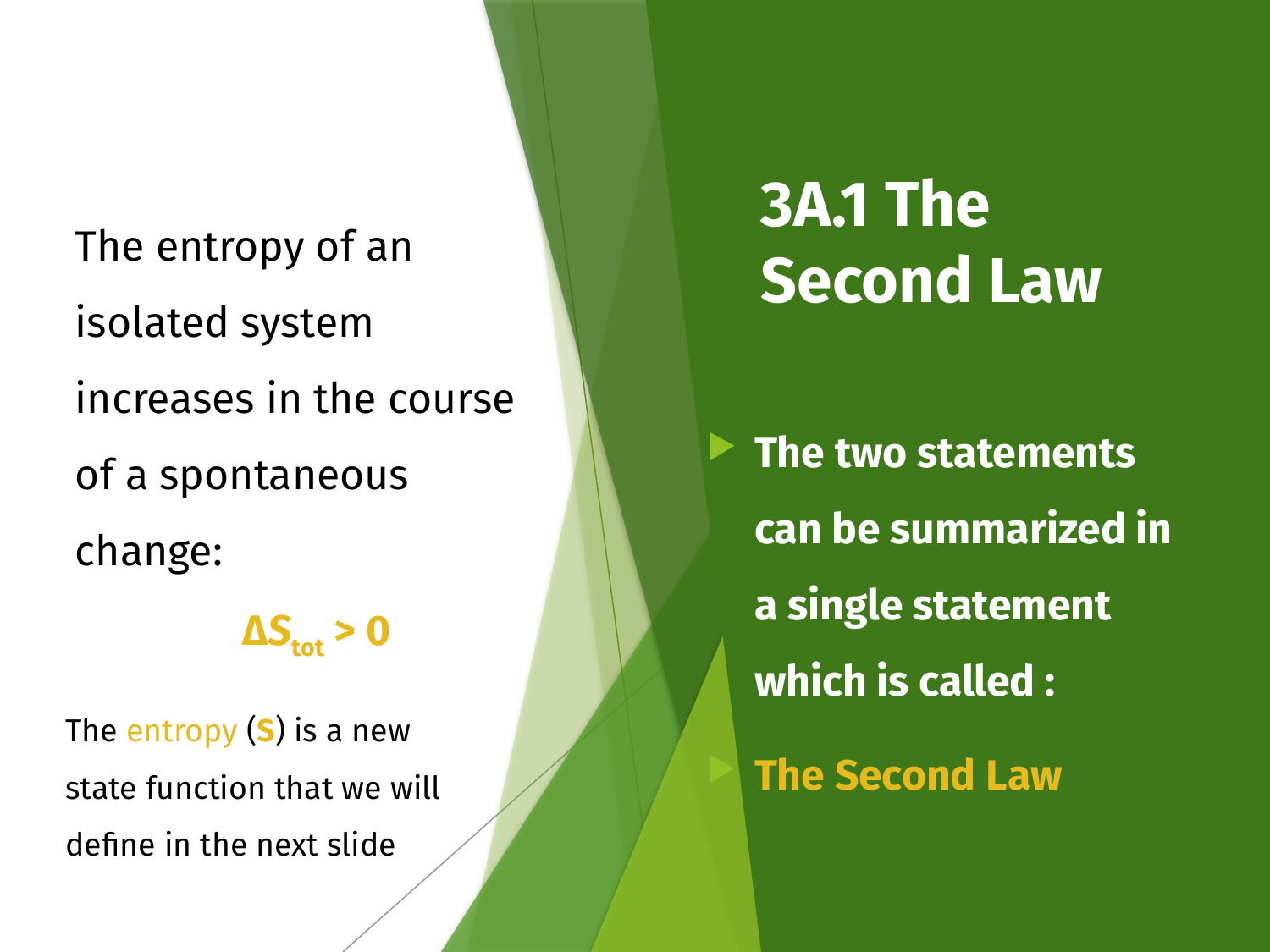

# 3A.1 The Second Law
The entropy of an isolated system increases in the course of a spontaneous change:
               ΔStot > 0
The two statements can be summarized in a single statement which is called :
The Second Law

The entropy (S) is a new state function that we will define in the next slide